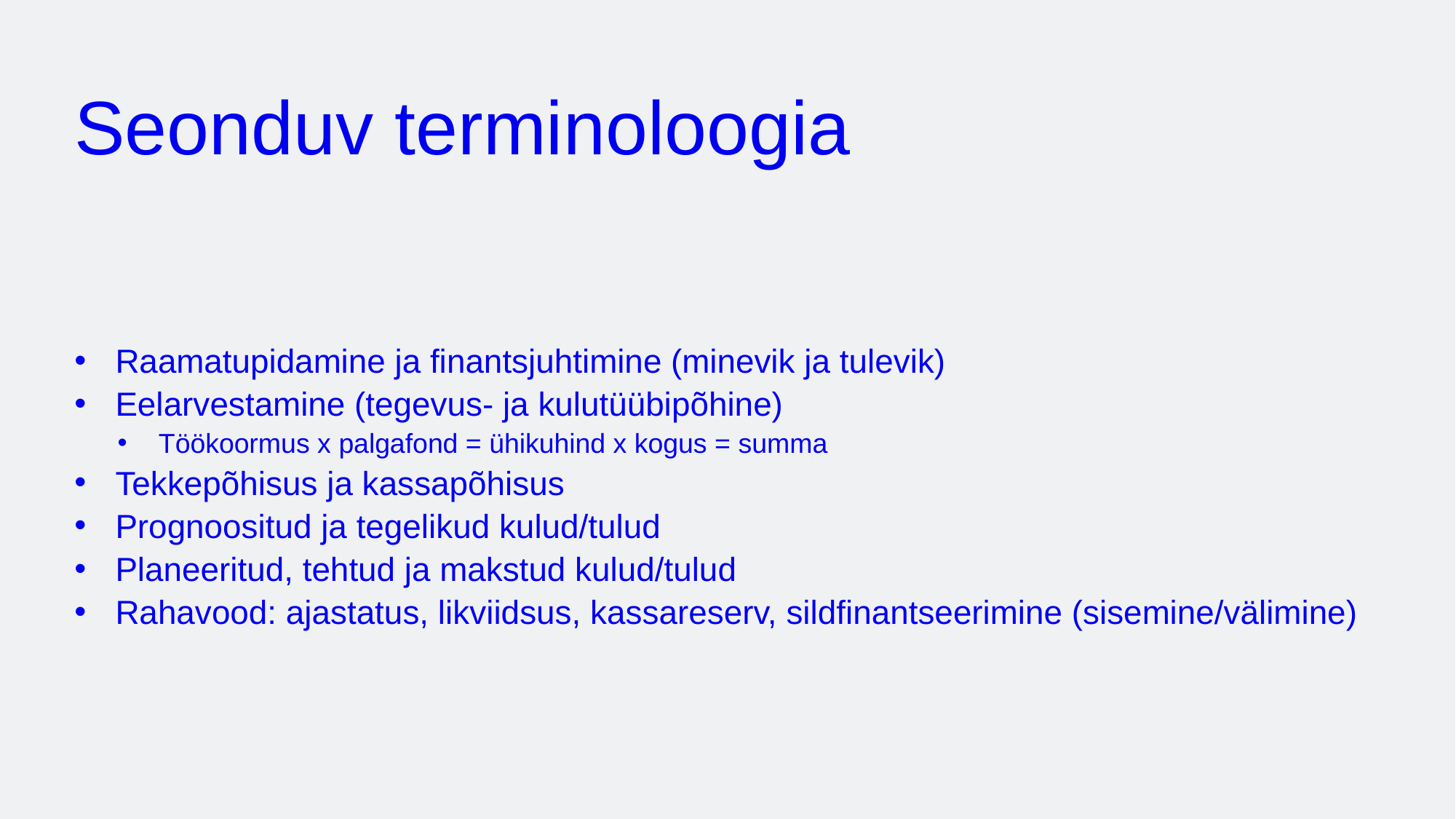

# Seonduv terminoloogia
Raamatupidamine ja finantsjuhtimine (minevik ja tulevik)
Eelarvestamine (tegevus- ja kulutüübipõhine)
Töökoormus x palgafond = ühikuhind x kogus = summa
Tekkepõhisus ja kassapõhisus
Prognoositud ja tegelikud kulud/tulud
Planeeritud, tehtud ja makstud kulud/tulud
Rahavood: ajastatus, likviidsus, kassareserv, sildfinantseerimine (sisemine/välimine)